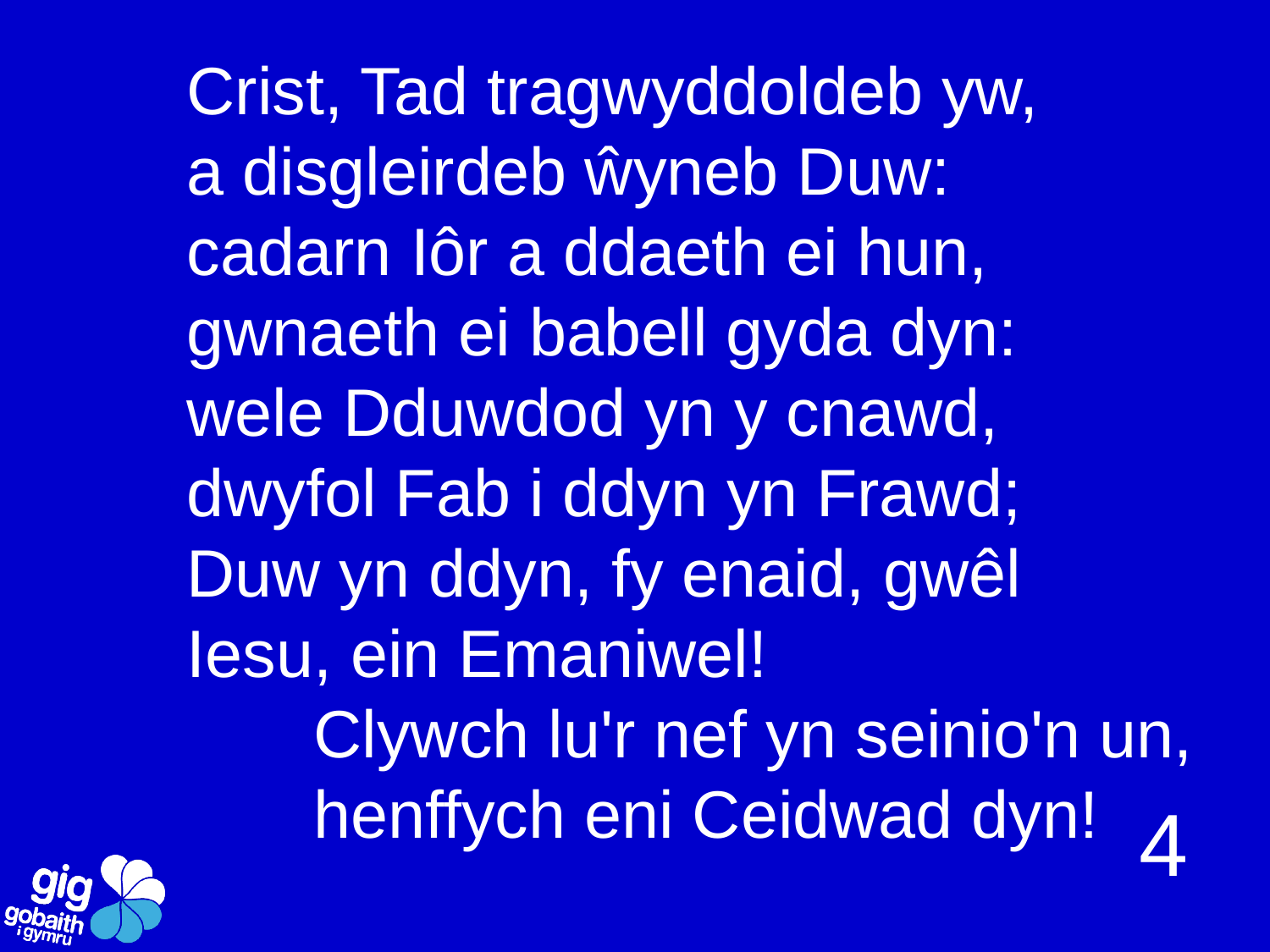

Crist, Tad tragwyddoldeb yw,
a disgleirdeb ŵyneb Duw:
cadarn Iôr a ddaeth ei hun,
gwnaeth ei babell gyda dyn:
wele Dduwdod yn y cnawd,
dwyfol Fab i ddyn yn Frawd;
Duw yn ddyn, fy enaid, gwêl
Iesu, ein Emaniwel!
	Clywch lu'r nef yn seinio'n un,
	henffych eni Ceidwad dyn!
4